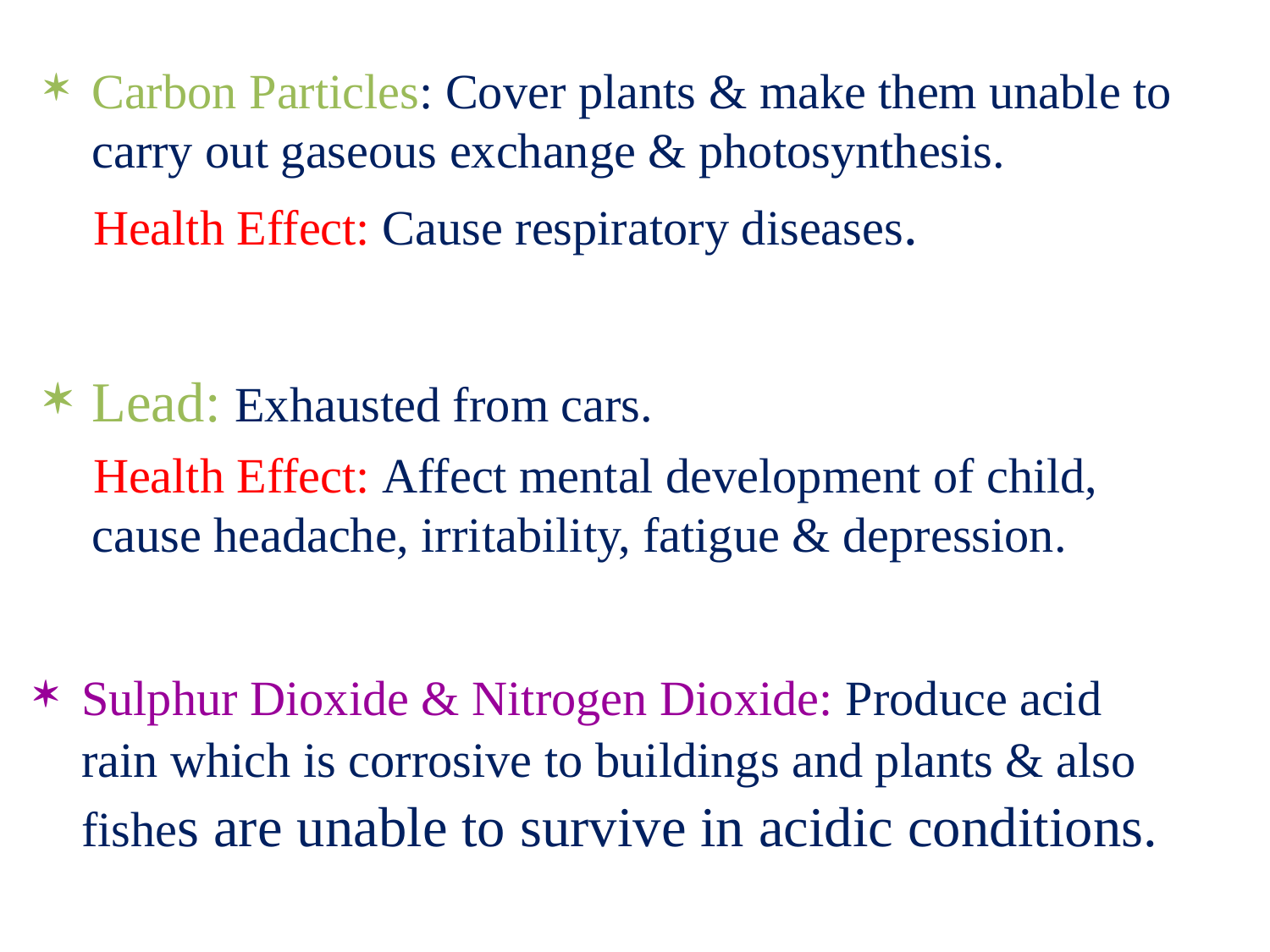

Carbon Particles: Cover plants & make them unable to carry out gaseous exchange & photosynthesis.
    Health Effect: Cause respiratory diseases.
Lead: Exhausted from cars.
    Health Effect: Affect mental development of child, cause headache, irritability, fatigue & depression.
Sulphur Dioxide & Nitrogen Dioxide: Produce acid rain which is corrosive to buildings and plants & also fishes are unable to survive in acidic conditions.